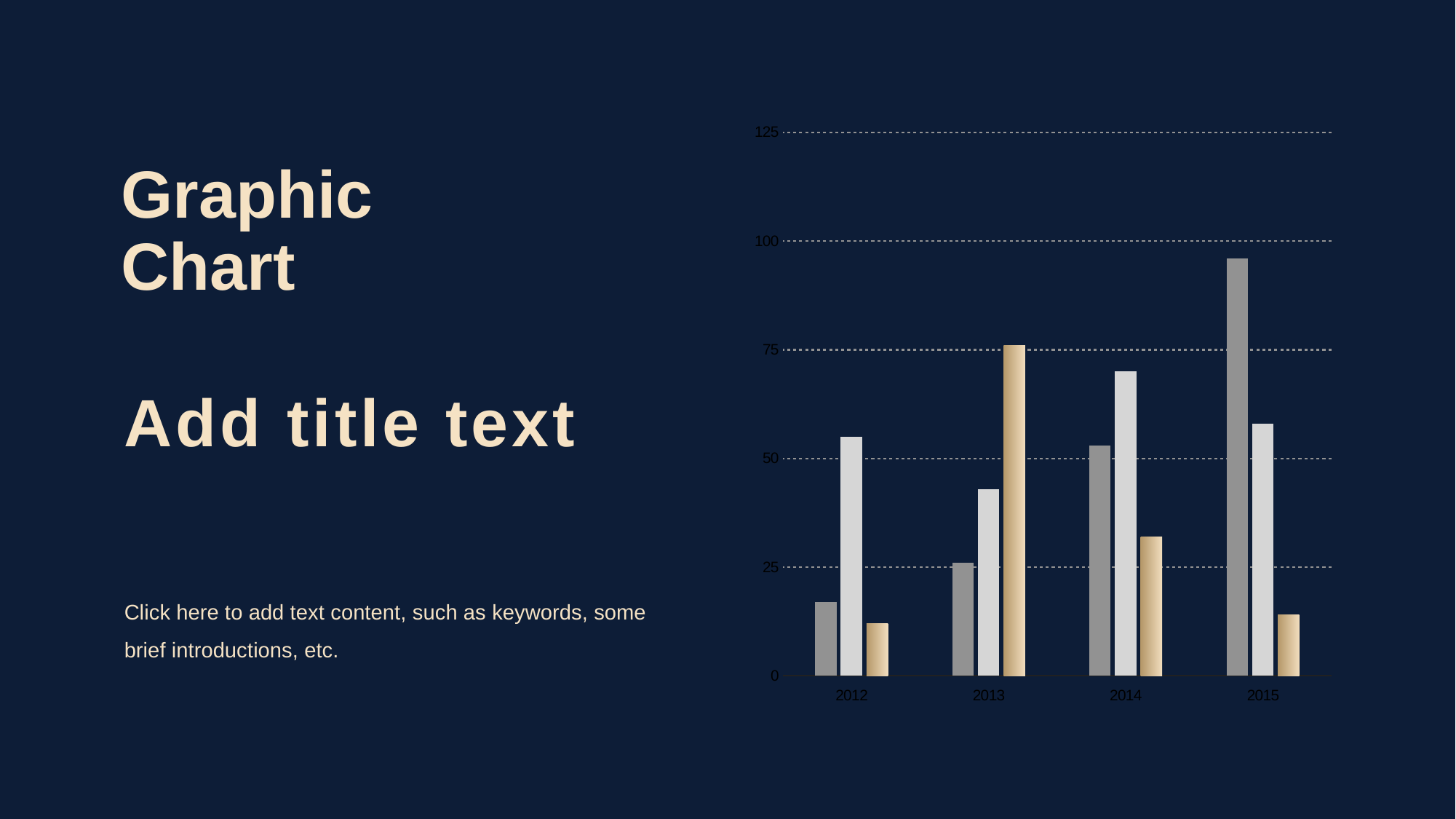

### Chart

| Category | Onre | Two | Three |
|---|---|---|---|
| 2012 | 17.0 | 55.0 | 12.0 |
| 2013 | 26.0 | 43.0 | 76.0 |
| 2014 | 53.0 | 70.0 | 32.0 |
| 2015 | 96.0 | 58.0 | 14.0 |
# Graphic
Chart
Add title text
Click here to add text content, such as keywords, some brief introductions, etc.